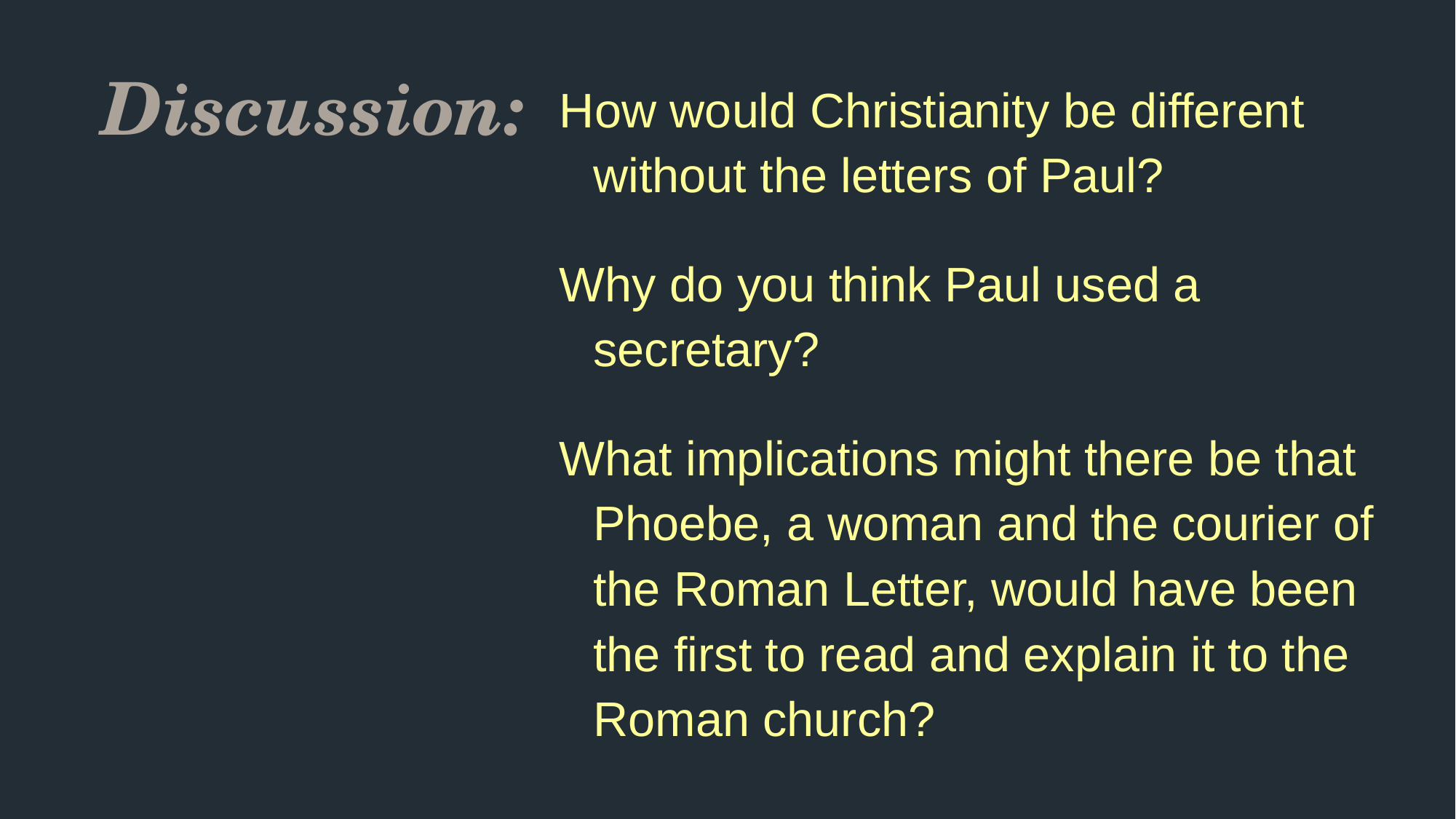

How would Christianity be different without the letters of Paul?

Why do you think Paul used a secretary?

What implications might there be that Phoebe, a woman and the courier of the Roman Letter, would have been the first to read and explain it to the Roman church?
Discussion: